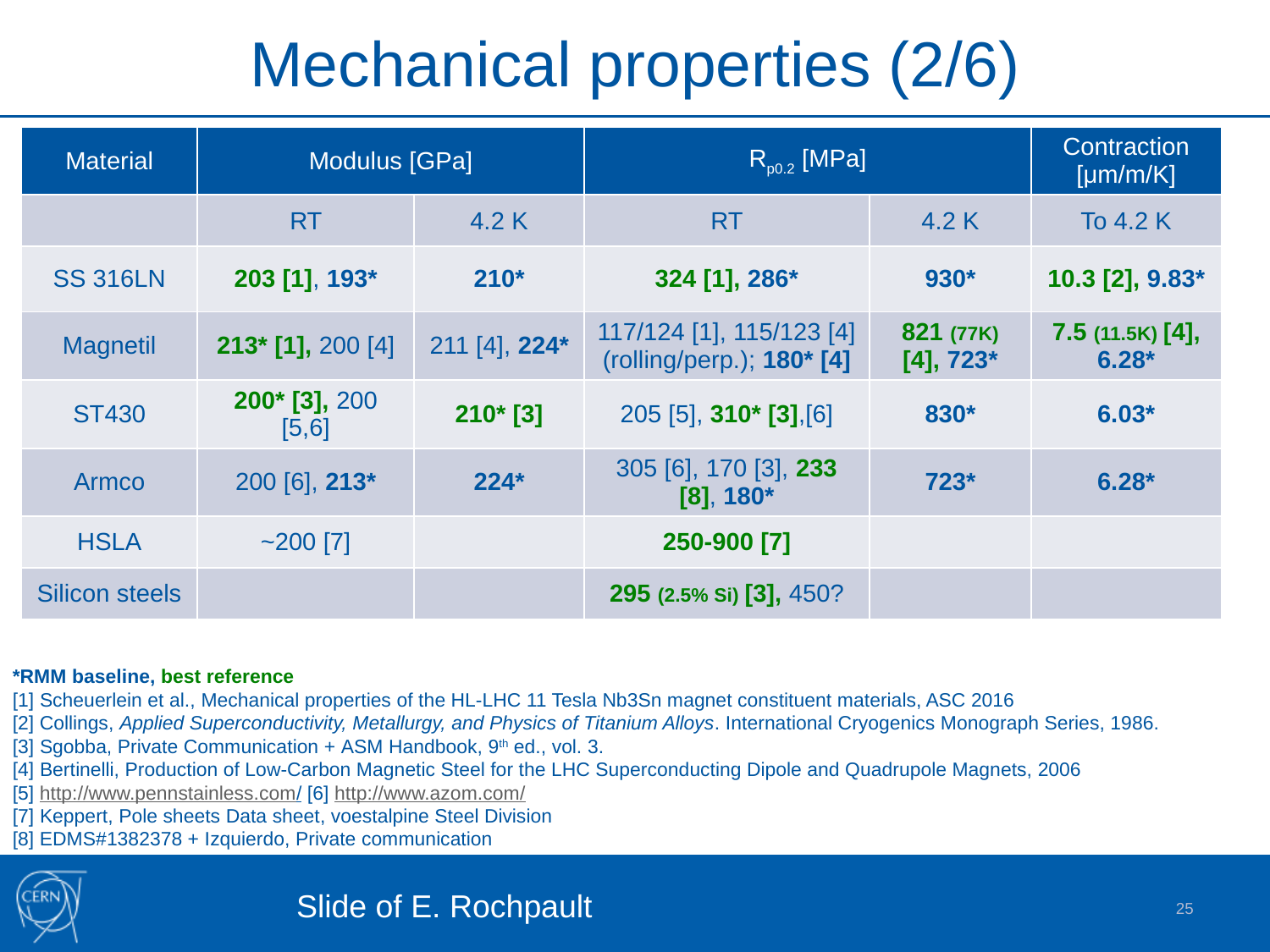

# Mechanical properties (2/6)
| Material | Modulus [GPa] |  | Rp0.2 [MPa] |  | Contraction [μm/m/K] |
| --- | --- | --- | --- | --- | --- |
|  | RT | 4.2 K | RT | 4.2 K | To 4.2 K |
| SS 316LN | 203 [1], 193\* | 210\* | 324 [1], 286\* | 930\* | 10.3 [2], 9.83\* |
| Magnetil | 213\* [1], 200 [4] | 211 [4], 224\* | 117/124 [1], 115/123 [4] (rolling/perp.); 180\* [4] | 821 (77K) [4], 723\* | 7.5 (11.5K) [4], 6.28\* |
| ST430 | 200\* [3], 200 [5,6] | 210\* [3] | 205 [5], 310\* [3],[6] | 830\* | 6.03\* |
| Armco | 200 [6], 213\* | 224\* | 305 [6], 170 [3], 233 [8], 180\* | 723\* | 6.28\* |
| HSLA | ~200 [7] |  | 250-900 [7] |  |  |
| Silicon steels |  |  | 295 (2.5% Si) [3], 450? |  |  |
*RMM baseline, best reference
[1] Scheuerlein et al., Mechanical properties of the HL-LHC 11 Tesla Nb3Sn magnet constituent materials, ASC 2016
[2] Collings, Applied Superconductivity, Metallurgy, and Physics of Titanium Alloys. International Cryogenics Monograph Series, 1986.
[3] Sgobba, Private Communication + ASM Handbook, 9th ed., vol. 3.
[4] Bertinelli, Production of Low-Carbon Magnetic Steel for the LHC Superconducting Dipole and Quadrupole Magnets, 2006
[5] http://www.pennstainless.com/ [6] http://www.azom.com/
[7] Keppert, Pole sheets Data sheet, voestalpine Steel Division
[8] EDMS#1382378 + Izquierdo, Private communication

Slide of E. Rochpault
25